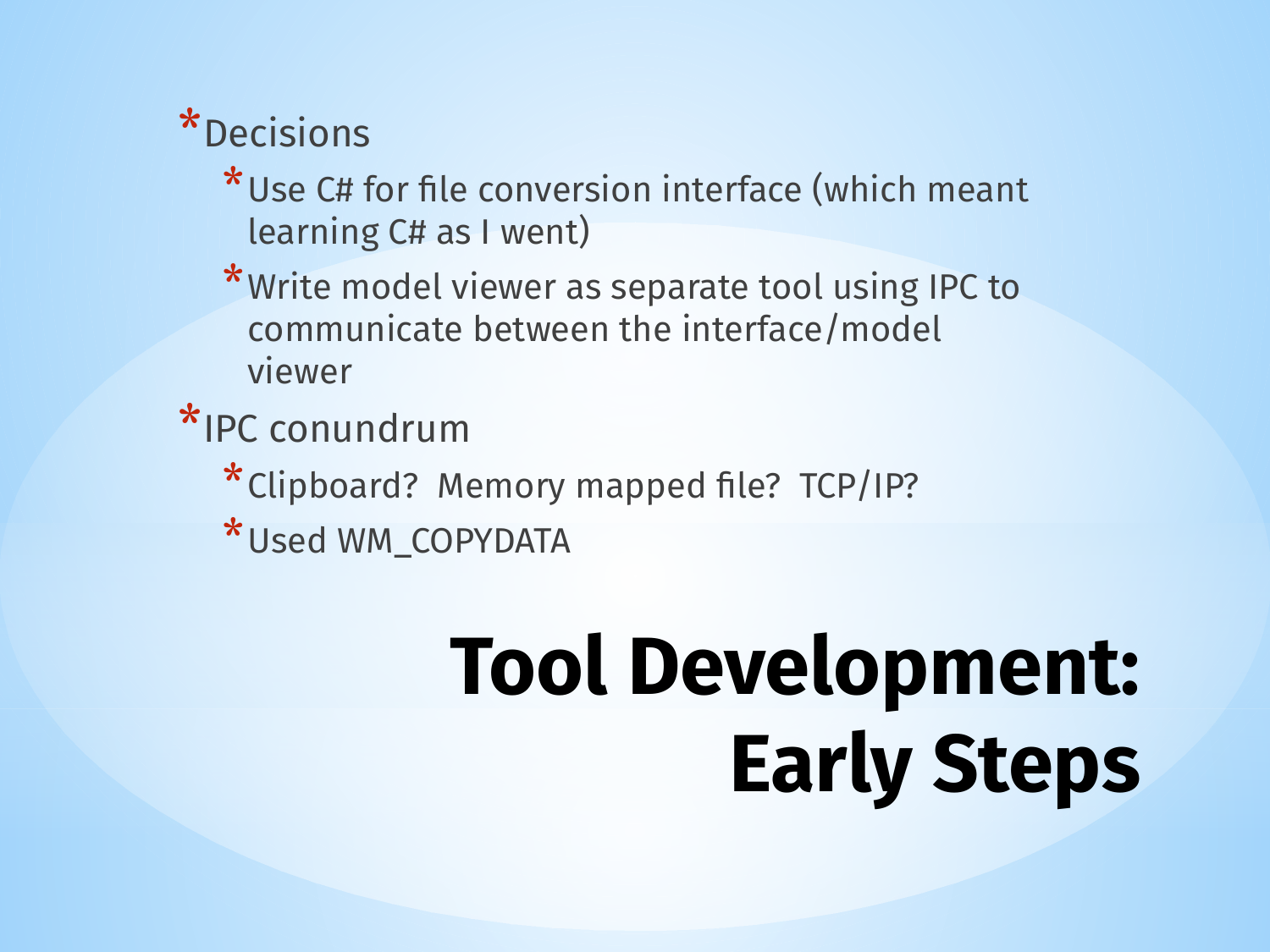

Decisions
Use C# for file conversion interface (which meant learning C# as I went)
Write model viewer as separate tool using IPC to communicate between the interface/model viewer
IPC conundrum
Clipboard?  Memory mapped file?  TCP/IP?
Used WM_COPYDATA
# Tool Development: Early Steps